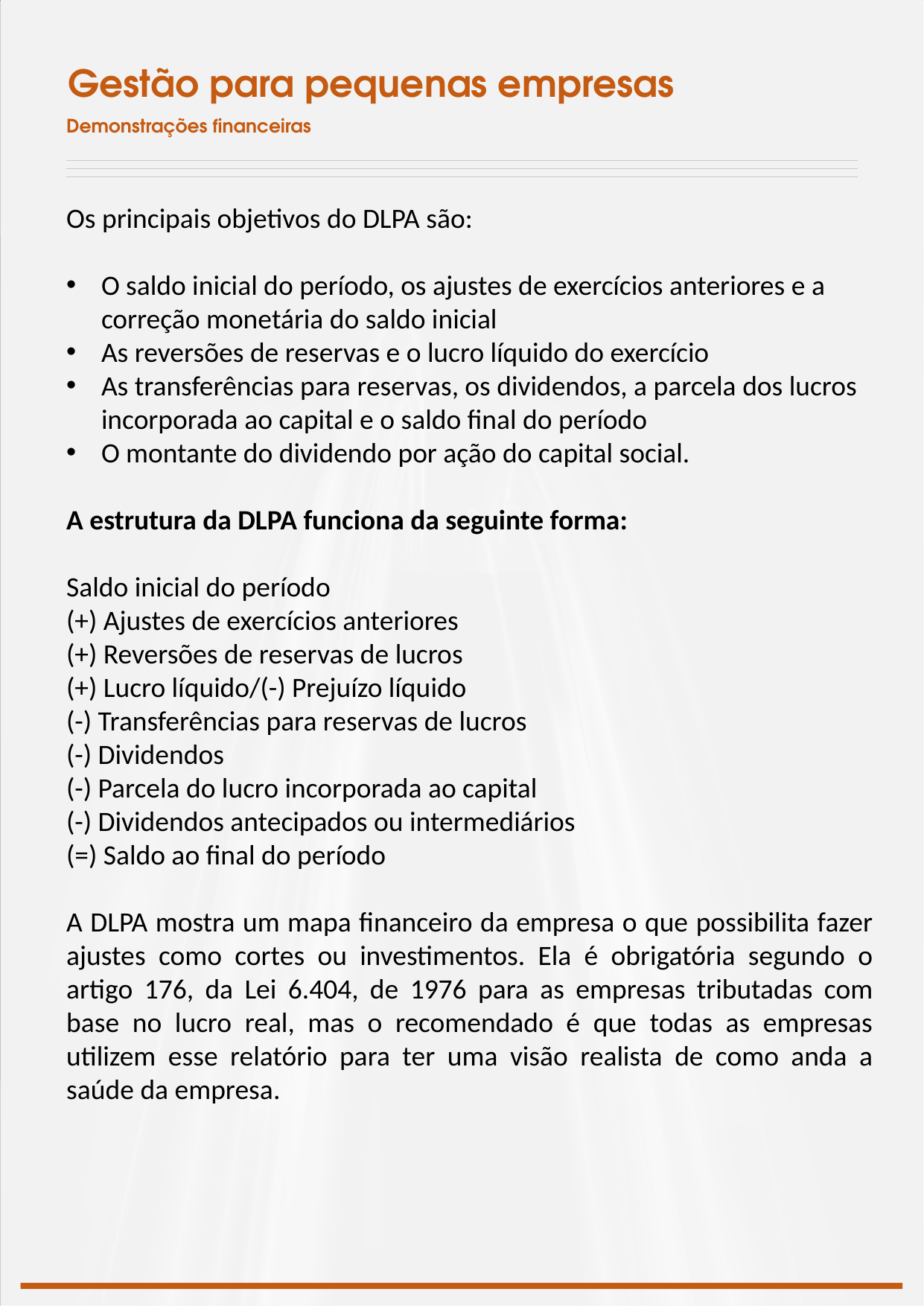

Gestão para pequenas empresas
Demonstrações financeiras
Os principais objetivos do DLPA são:

O saldo inicial do período, os ajustes de exercícios anteriores e a correção monetária do saldo inicial
As reversões de reservas e o lucro líquido do exercício
As transferências para reservas, os dividendos, a parcela dos lucros incorporada ao capital e o saldo final do período
O montante do dividendo por ação do capital social.

A estrutura da DLPA funciona da seguinte forma:

Saldo inicial do período
(+) Ajustes de exercícios anteriores
(+) Reversões de reservas de lucros
(+) Lucro líquido/(-) Prejuízo líquido
(-) Transferências para reservas de lucros
(-) Dividendos
(-) Parcela do lucro incorporada ao capital
(-) Dividendos antecipados ou intermediários
(=) Saldo ao final do período

A DLPA mostra um mapa financeiro da empresa o que possibilita fazer ajustes como cortes ou investimentos. Ela é obrigatória segundo o artigo 176, da Lei 6.404, de 1976 para as empresas tributadas com base no lucro real, mas o recomendado é que todas as empresas utilizem esse relatório para ter uma visão realista de como anda a saúde da empresa.